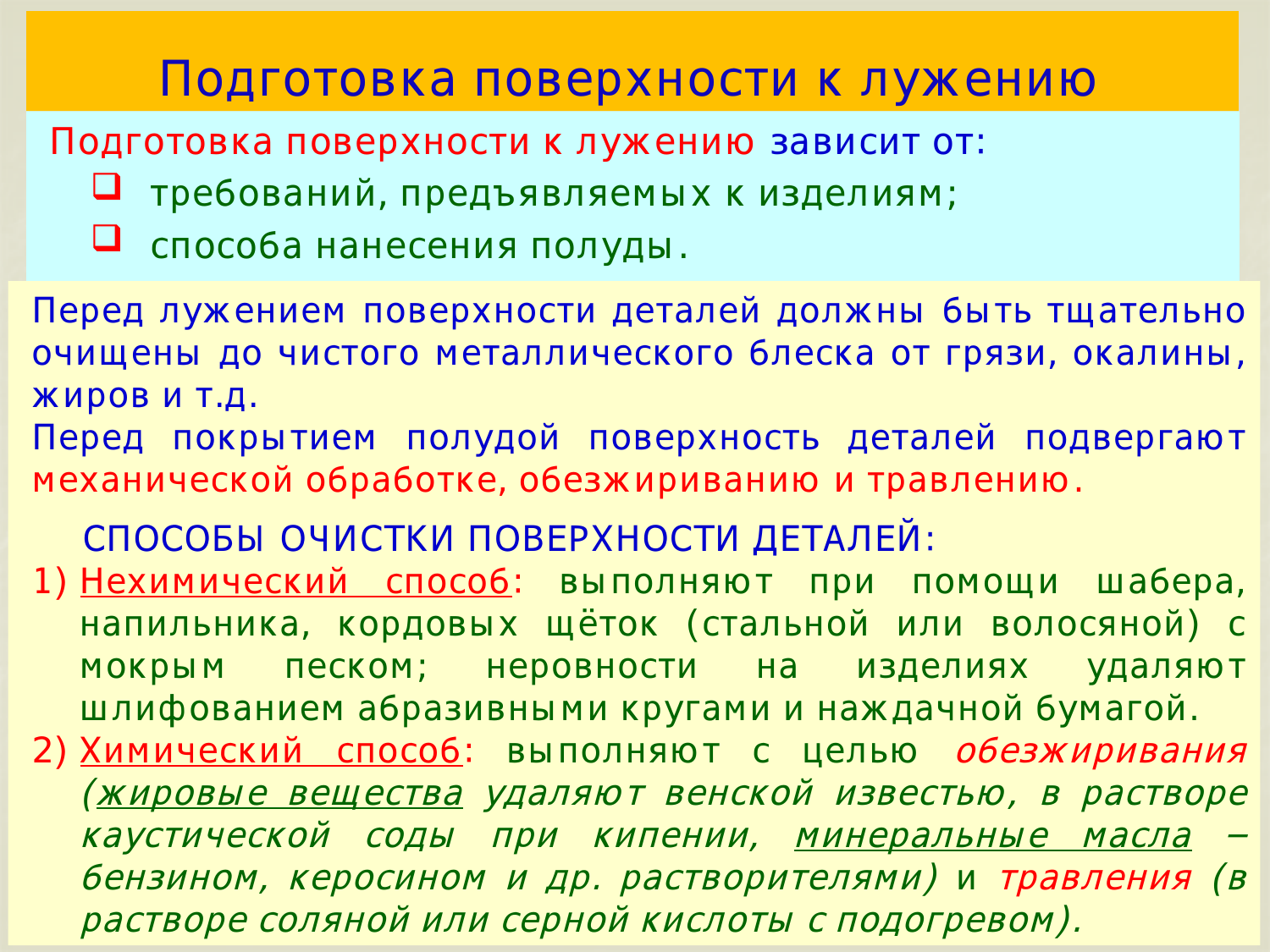

# Подготовка поверхности к лужению
Подготовка поверхности к лужению зависит от:
требований, предъявляемых к изделиям;
способа нанесения полуды.
Перед лужением поверхности деталей должны быть тщательно очищены до чистого металлического блеска от грязи, окалины, жиров и т.д.
Перед покрытием полудой поверхность деталей подвергают механической обработке, обезжириванию и травлению.

СПОСОБЫ ОЧИСТКИ ПОВЕРХНОСТИ ДЕТАЛЕЙ:
Нехимический способ: выполняют при помощи шабера, напильника, кордовых щёток (стальной или волосяной) с мокрым песком; неровности на изделиях удаляют шлифованием абразивными кругами и наждачной бумагой.
Химический способ: выполняют с целью обезжиривания (жировые вещества удаляют венской известью, в растворе каустической соды при кипении, минеральные масла – бензином, керосином и др. растворителями) и травления (в растворе соляной или серной кислоты с подогревом).
.